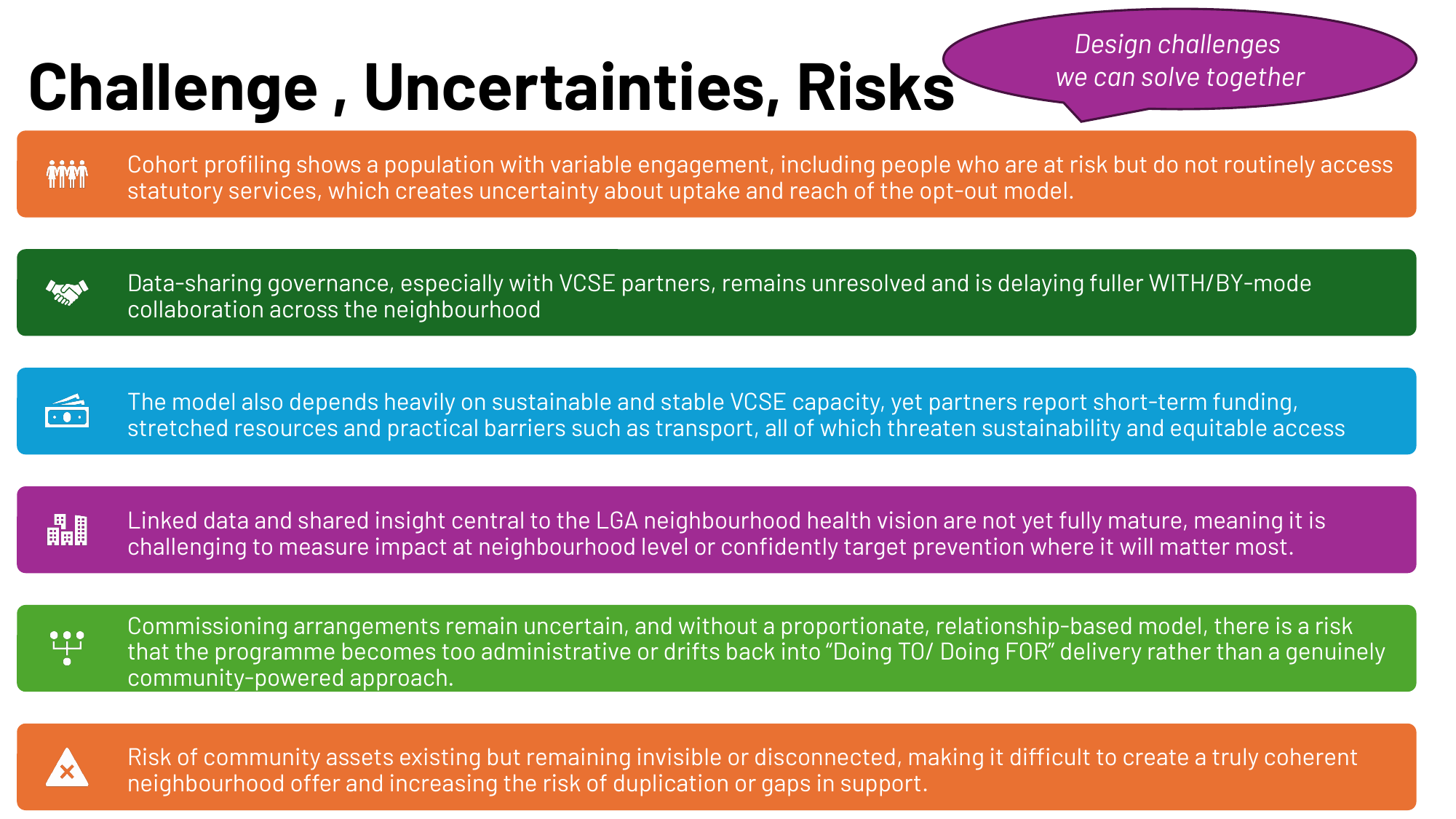

# Challenge , Uncertainties, Risks
Design challenges
we can solve together
Cohort profiling shows a population with variable engagement, including people who are at risk but do not routinely access statutory services, which creates uncertainty about uptake and reach of the opt‑out model.
Data‑sharing governance, especially with VCSE partners, remains unresolved and is delaying fuller WITH/BY‑mode collaboration across the neighbourhood
The model also depends heavily on sustainable and stable VCSE capacity, yet partners report short‑term funding, stretched resources and practical barriers such as transport, all of which threaten sustainability and equitable access
Linked data and shared insight central to the LGA neighbourhood health vision are not yet fully mature, meaning it is challenging to measure impact at neighbourhood level or confidently target prevention where it will matter most.
Commissioning arrangements remain uncertain, and without a proportionate, relationship‑based model, there is a risk that the programme becomes too administrative or drifts back into “Doing TO/ Doing FOR” delivery rather than a genuinely community‑powered approach.
Risk of community assets existing but remaining invisible or disconnected, making it difficult to create a truly coherent neighbourhood offer and increasing the risk of duplication or gaps in support.